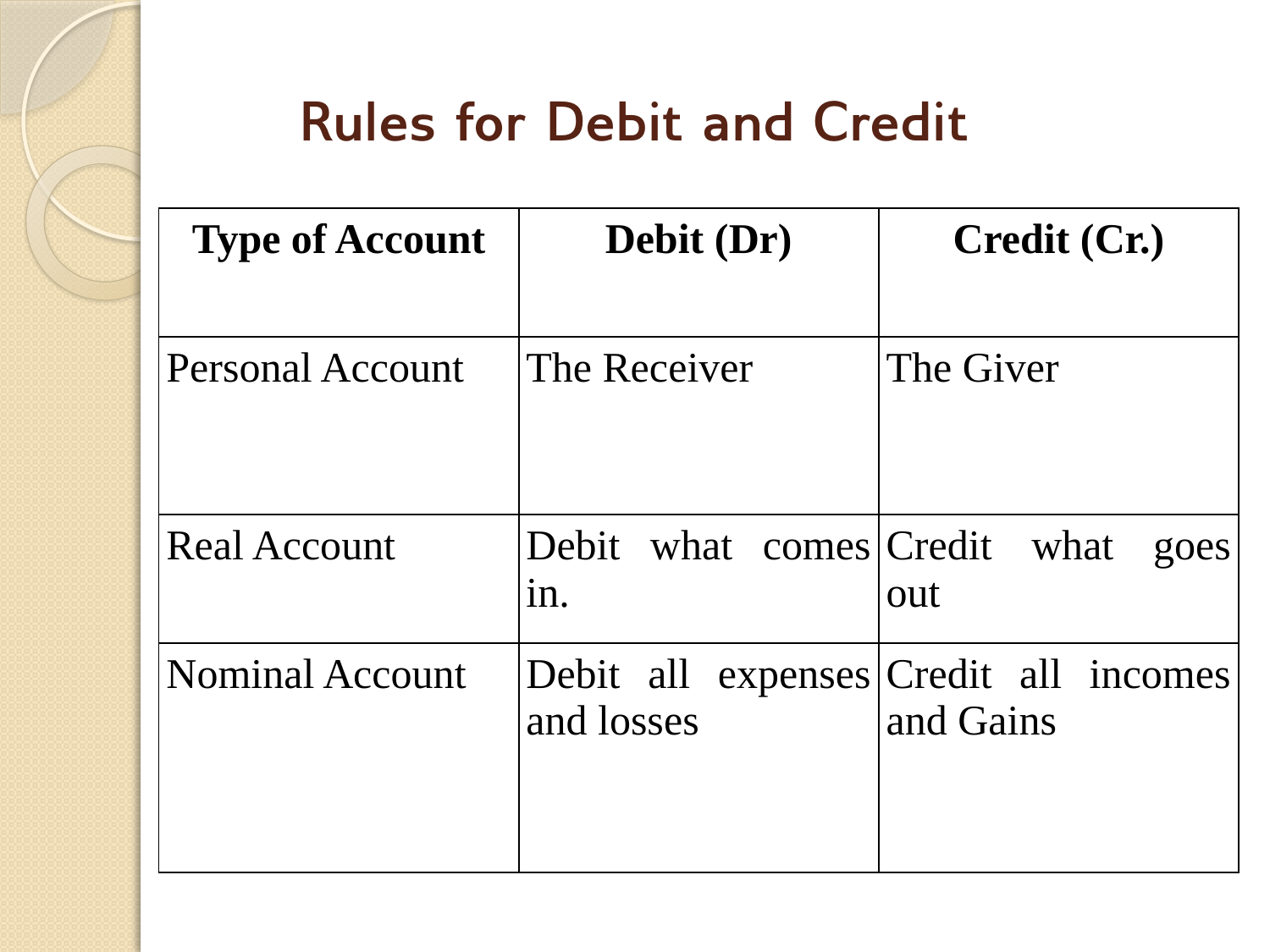

# Rules for Debit and Credit
| Type of Account | Debit (Dr) | Credit (Cr.) |
| --- | --- | --- |
| Personal Account | The Receiver | The Giver |
| Real Account | Debit what comes in. | Credit what goes out |
| Nominal Account | Debit all expenses and losses | Credit all incomes and Gains |